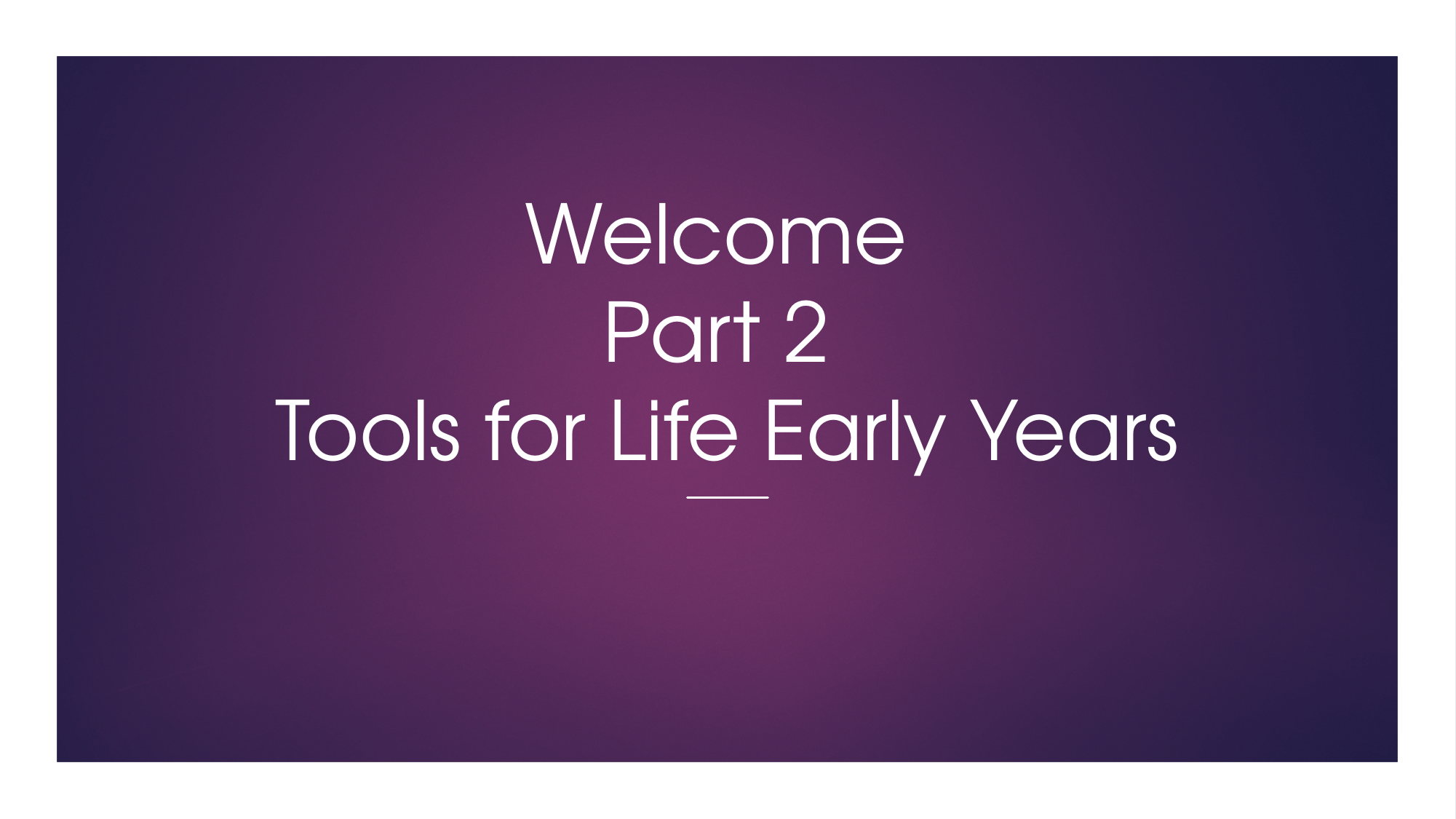

# Welcome Part 2 Tools for Life Early Years